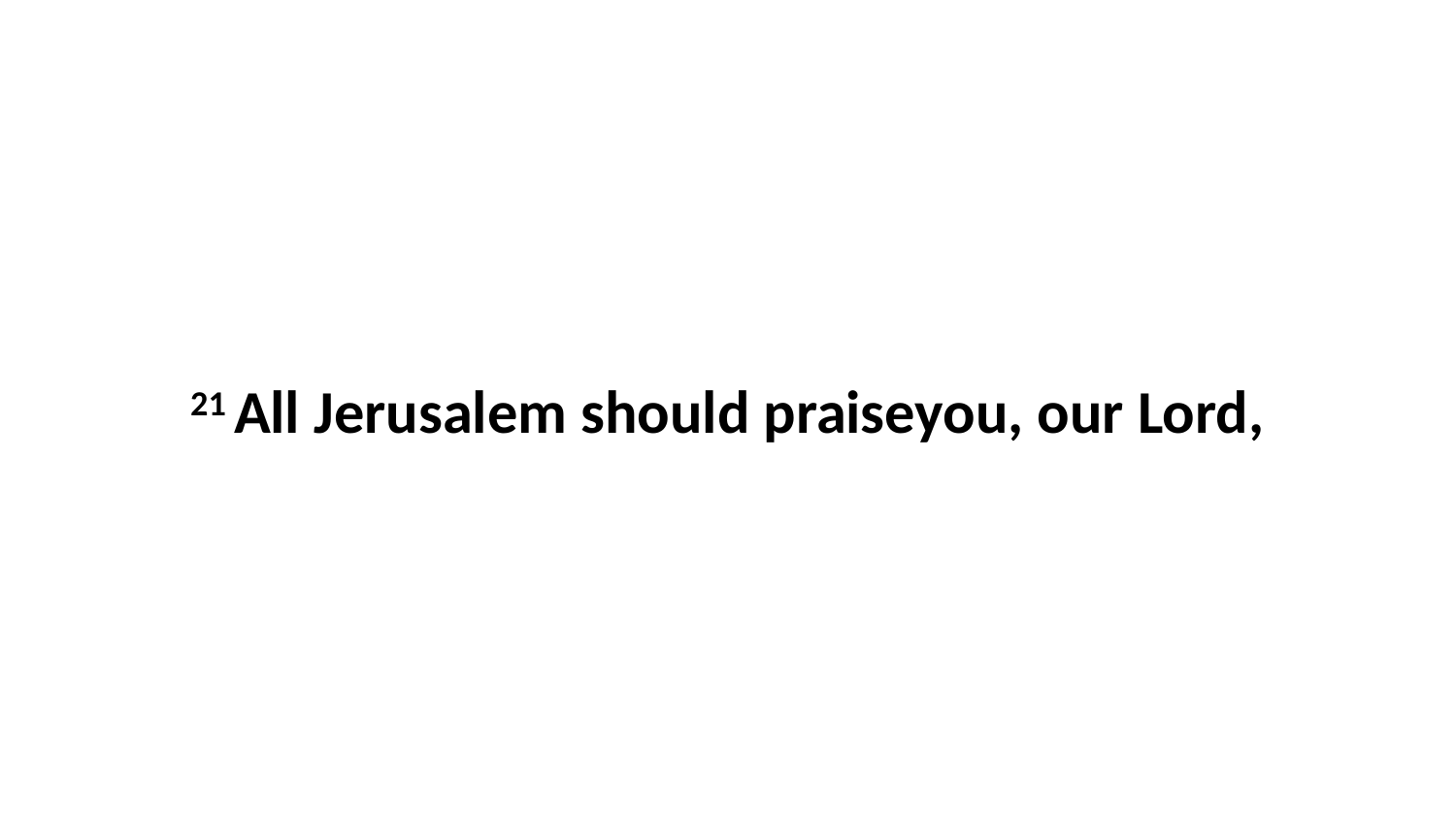

21 All Jerusalem should praiseyou, our Lord,